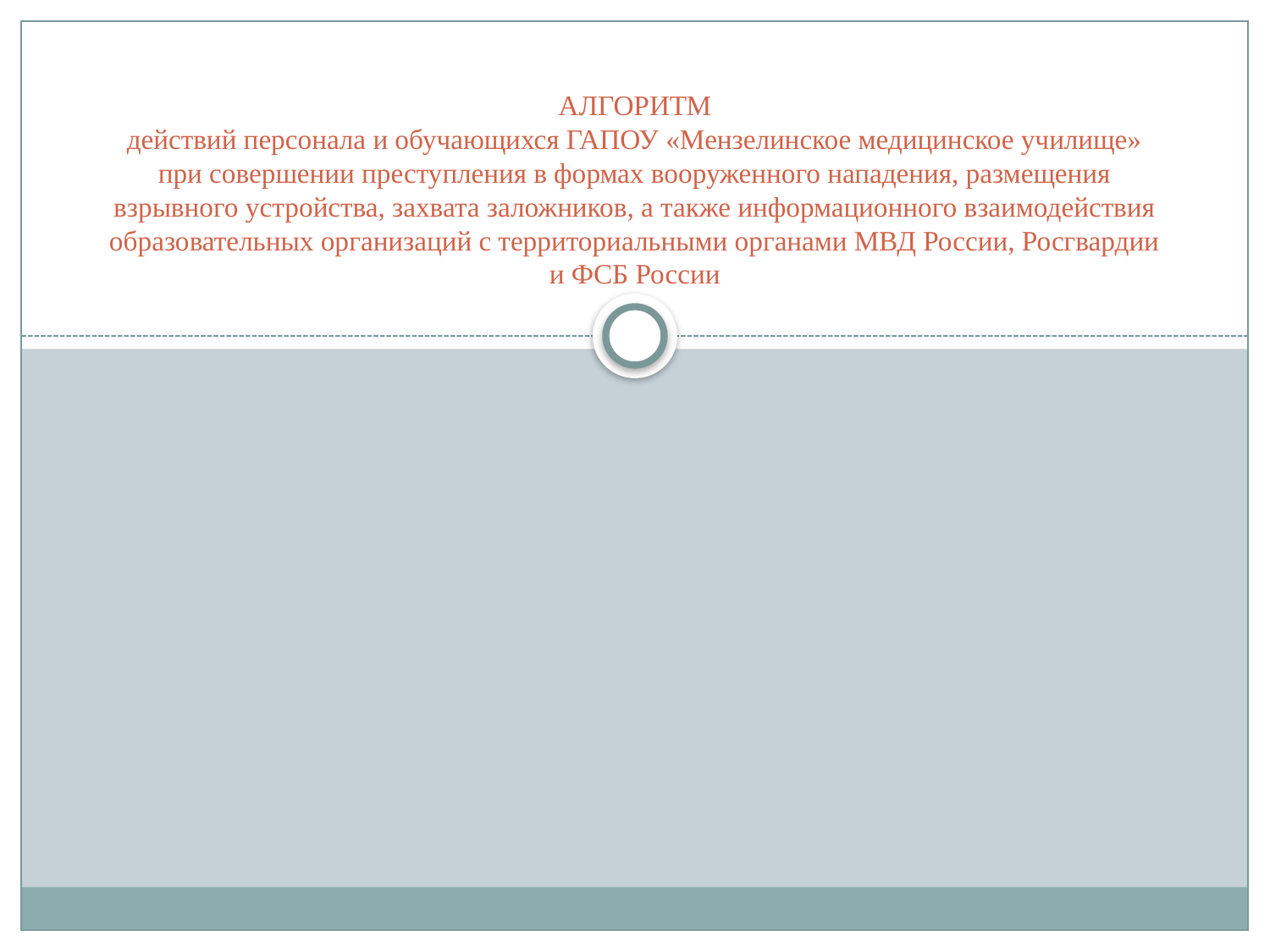

# АЛГОРИТМ действий персонала и обучающихся ГАПОУ «Мензелинское медицинское училище» при совершении преступления в формах вооруженного нападения, размещения взрывного устройства, захвата заложников, а также информационного взаимодействия образовательных организаций с территориальными органами МВД России, Росгвардии и ФСБ России